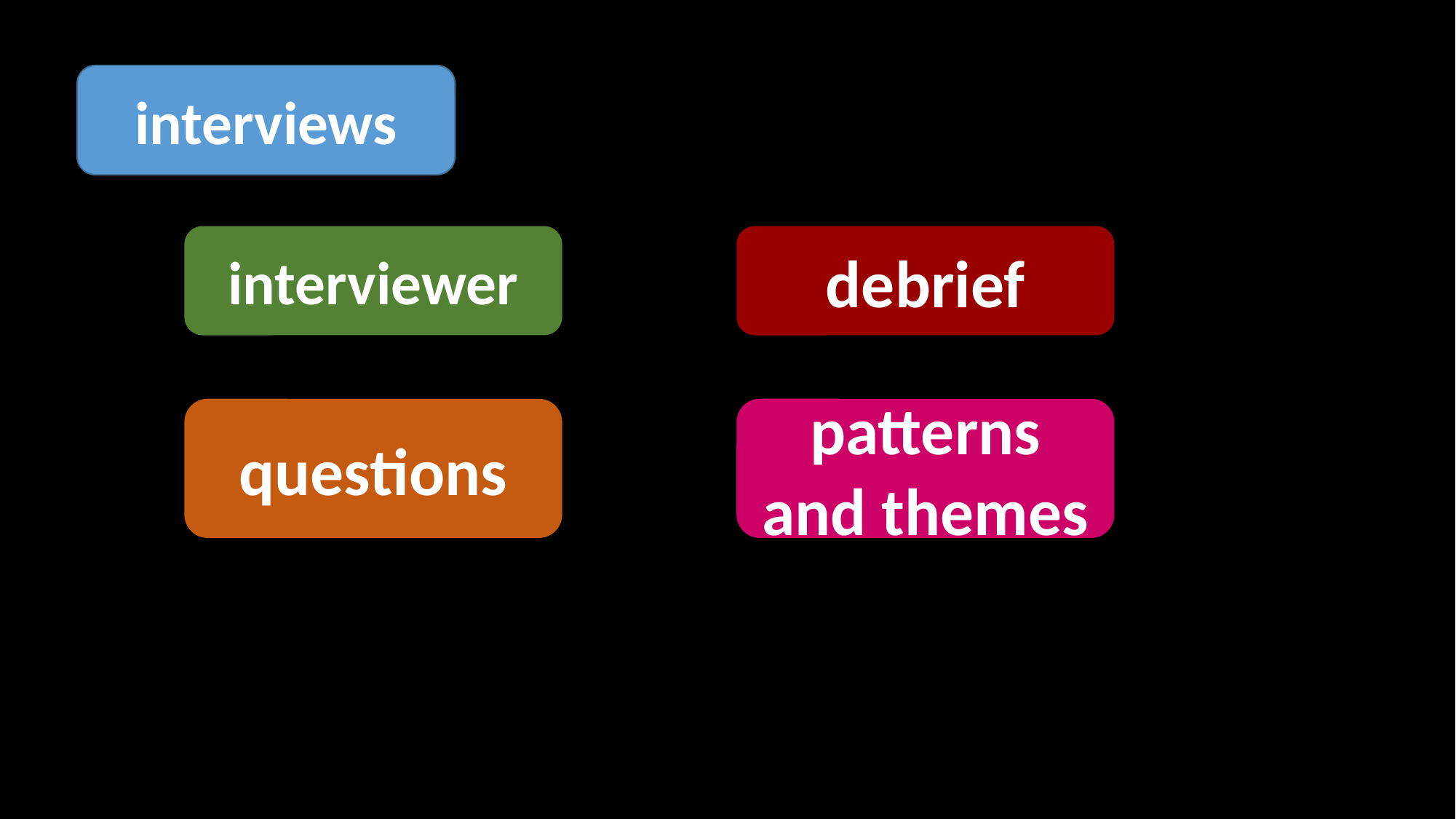

interviews
interviewer
debrief
questions
patterns and themes